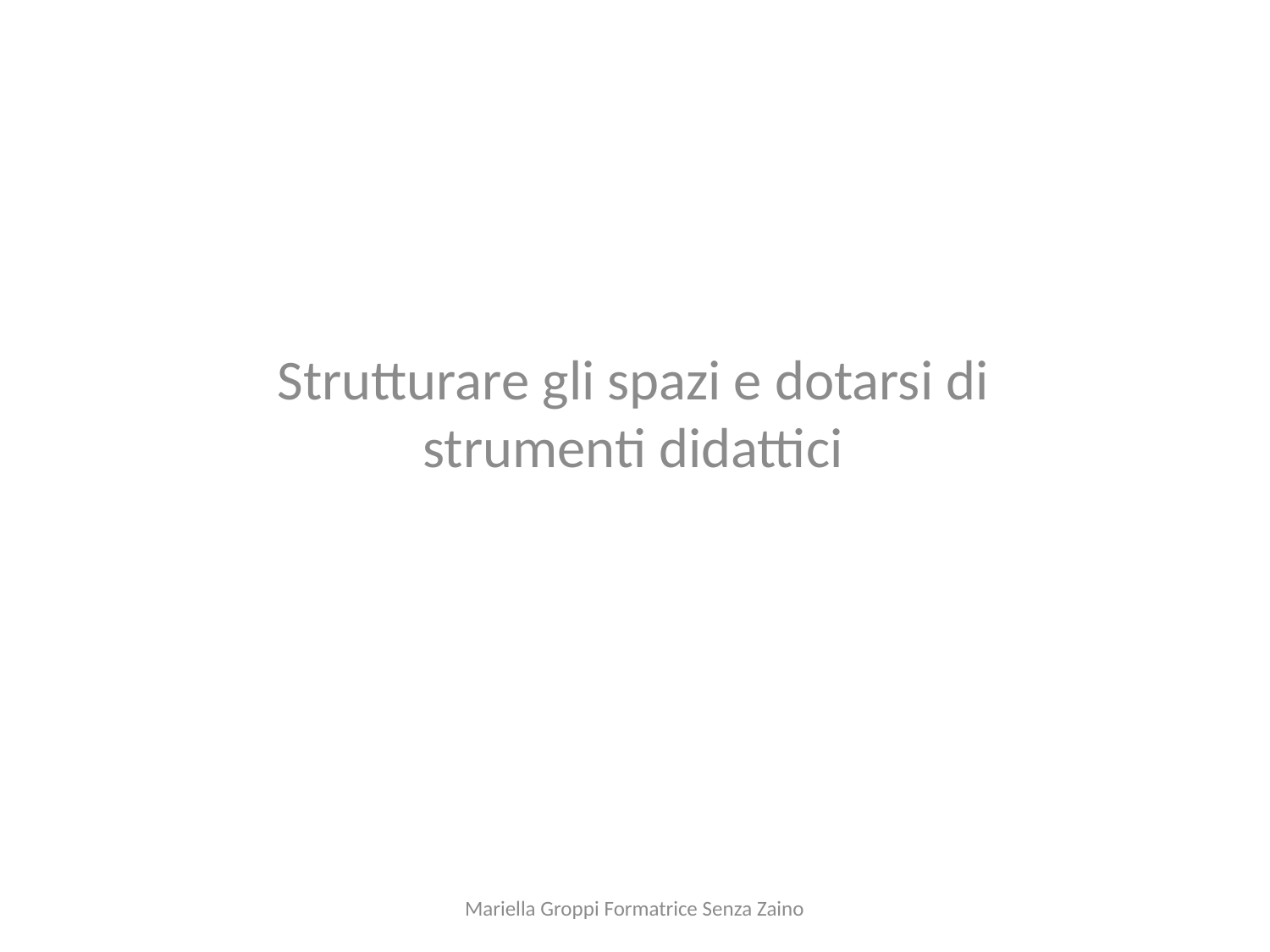

Strutturare gli spazi e dotarsi di strumenti didattici
Mariella Groppi Formatrice Senza Zaino